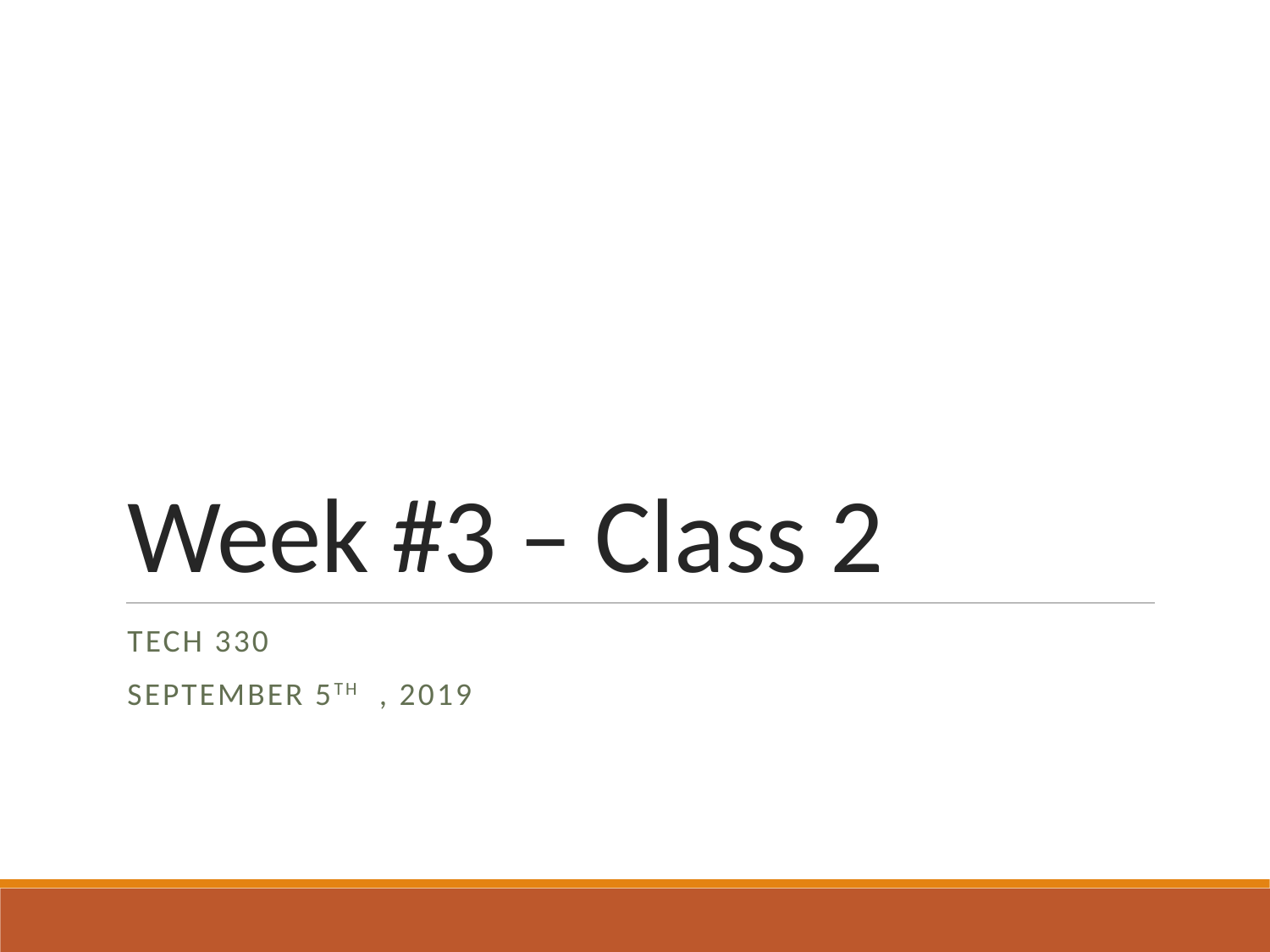

# Week #3 – Class 2
TECH 330
September 5th  , 2019